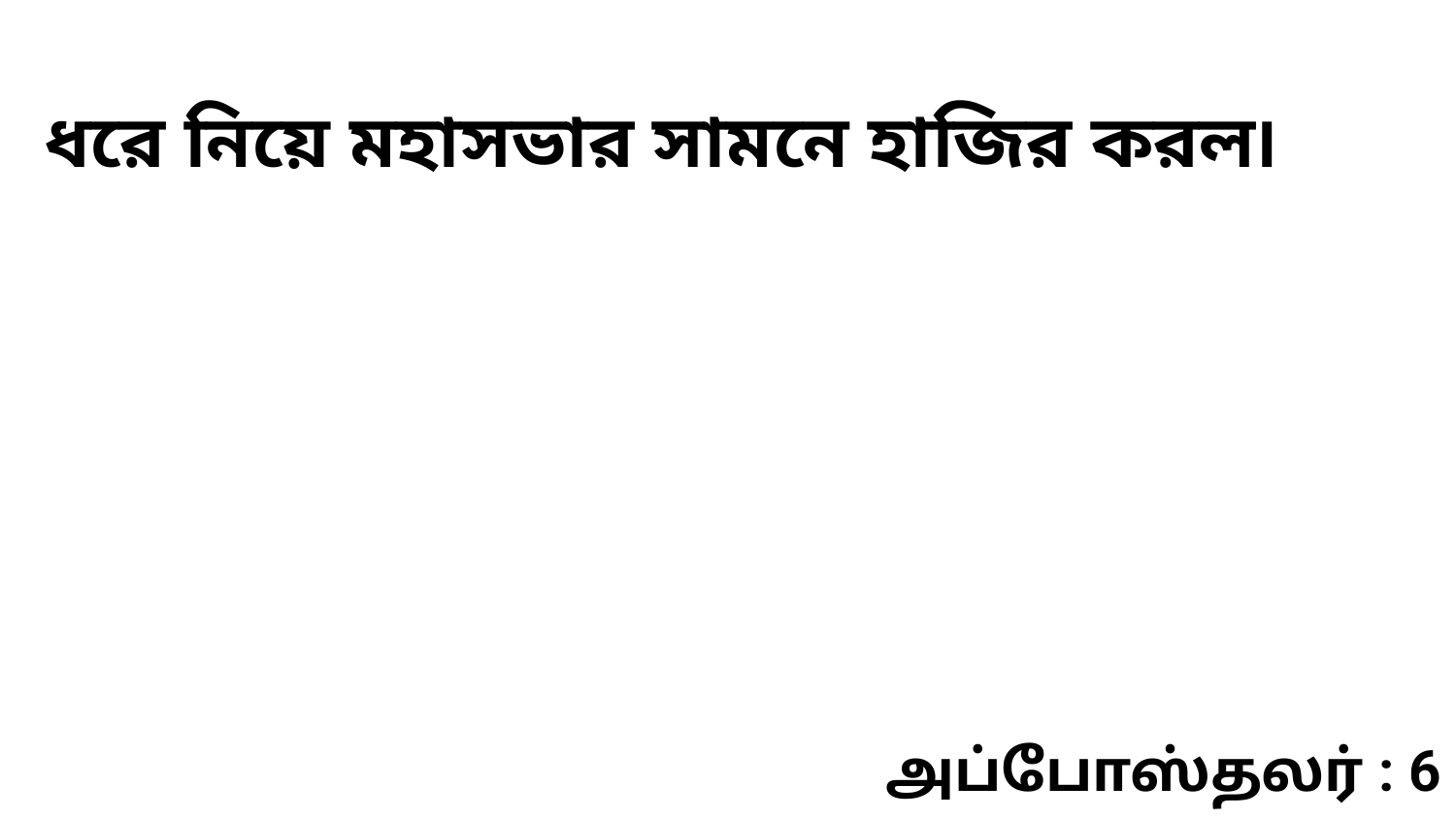

ধরে নিয়ে মহাসভার সামনে হাজির করল৷
அப்போஸ்தலர் : 6